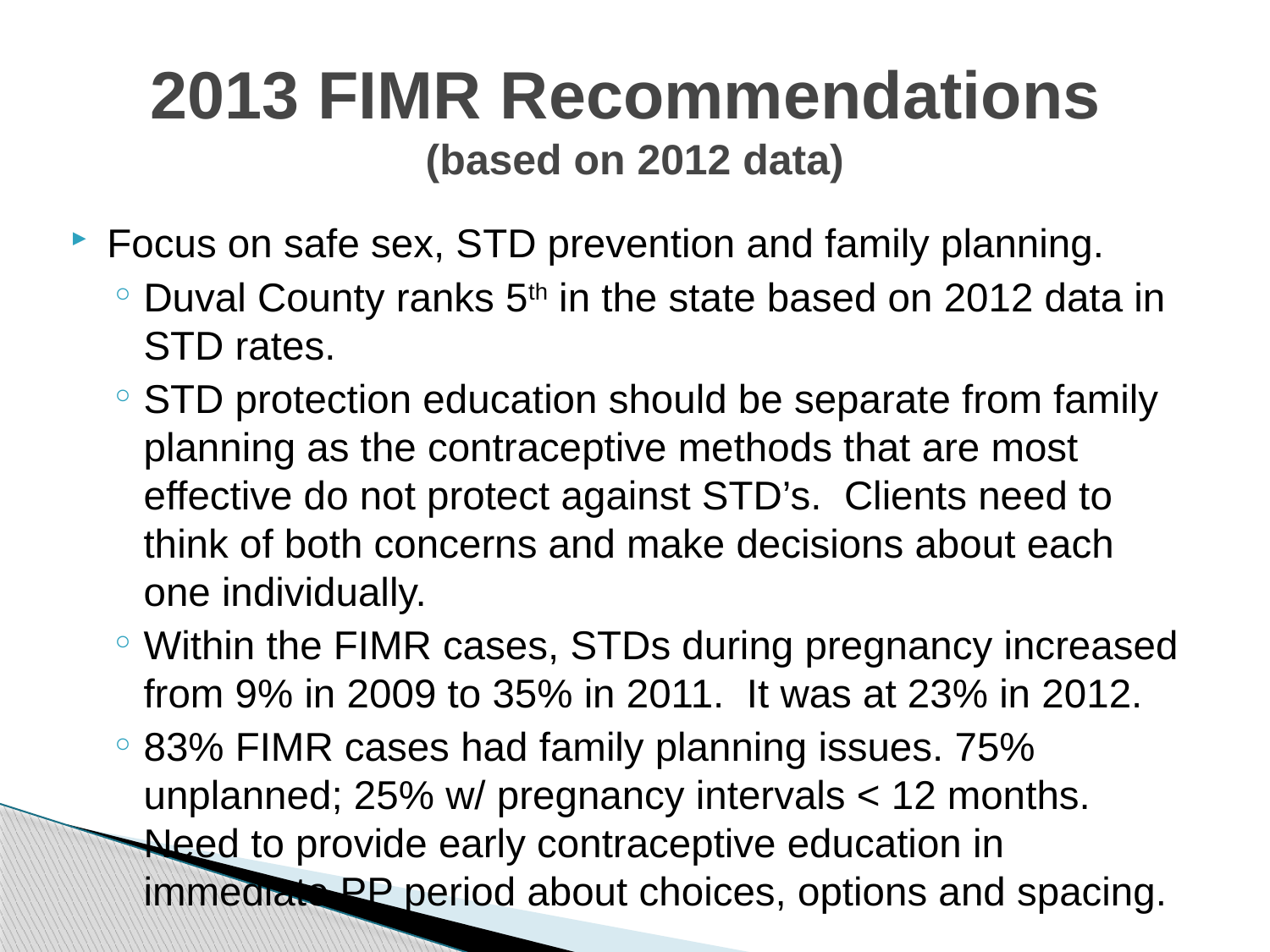

# 2013 FIMR Recommendations (based on 2012 data)
Focus on safe sex, STD prevention and family planning.
Duval County ranks 5th in the state based on 2012 data in STD rates.
STD protection education should be separate from family planning as the contraceptive methods that are most effective do not protect against STD’s.  Clients need to think of both concerns and make decisions about each one individually.
Within the FIMR cases, STDs during pregnancy increased from 9% in 2009 to 35% in 2011.  It was at 23% in 2012.
83% FIMR cases had family planning issues. 75% unplanned; 25% w/ pregnancy intervals < 12 months.  Need to provide early contraceptive education in immediate PP period about choices, options and spacing.